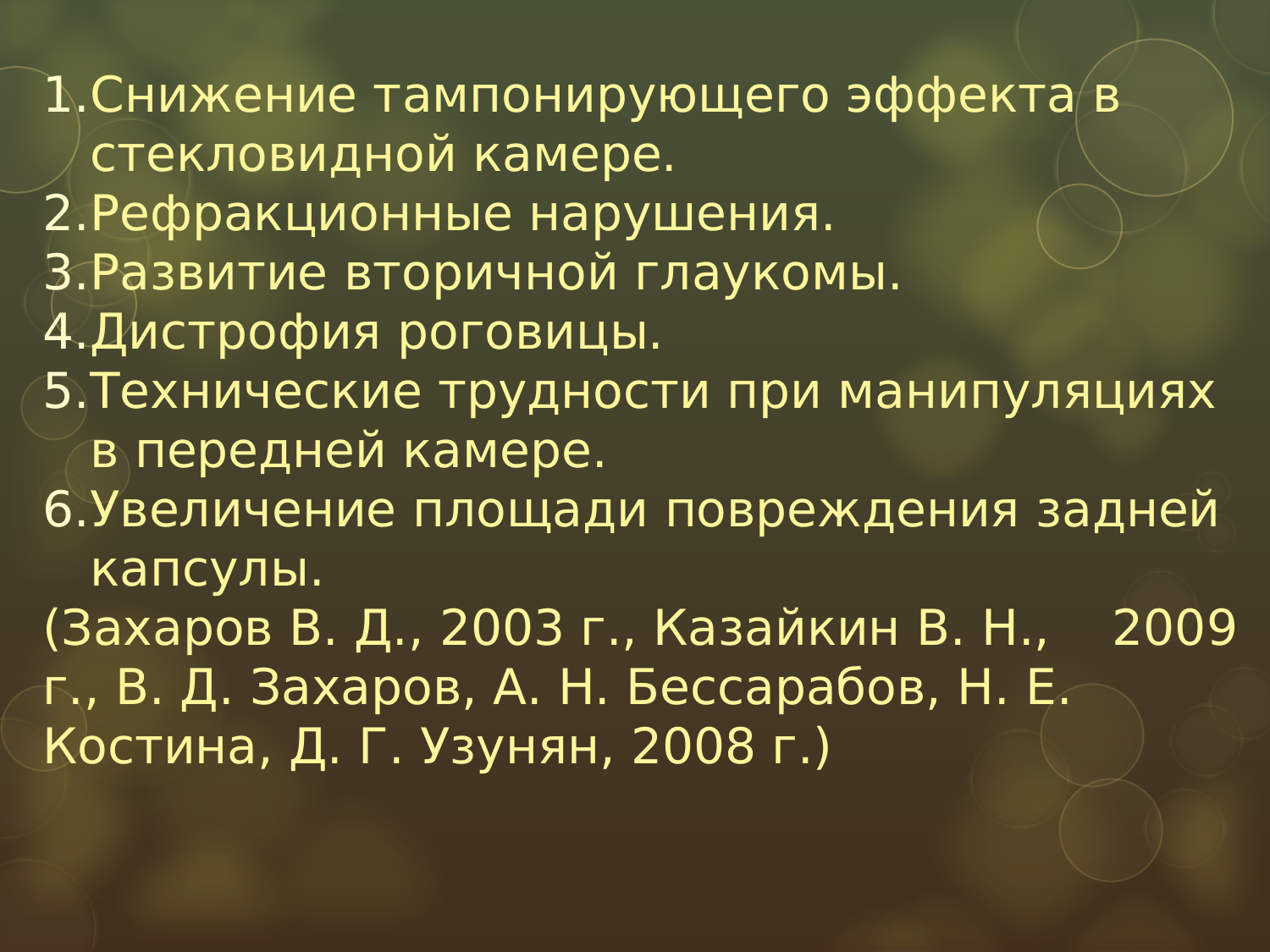

Снижение тампонирующего эффекта в стекловидной камере.
Рефракционные нарушения.
Развитие вторичной глаукомы.
Дистрофия роговицы.
Технические трудности при манипуляциях в передней камере.
Увеличение площади повреждения задней капсулы.
(Захаров В. Д., 2003 г., Казайкин В. Н.,    2009 г., В. Д. Захаров, А. Н. Бессарабов, Н. Е. Костина, Д. Г. Узунян, 2008 г.)